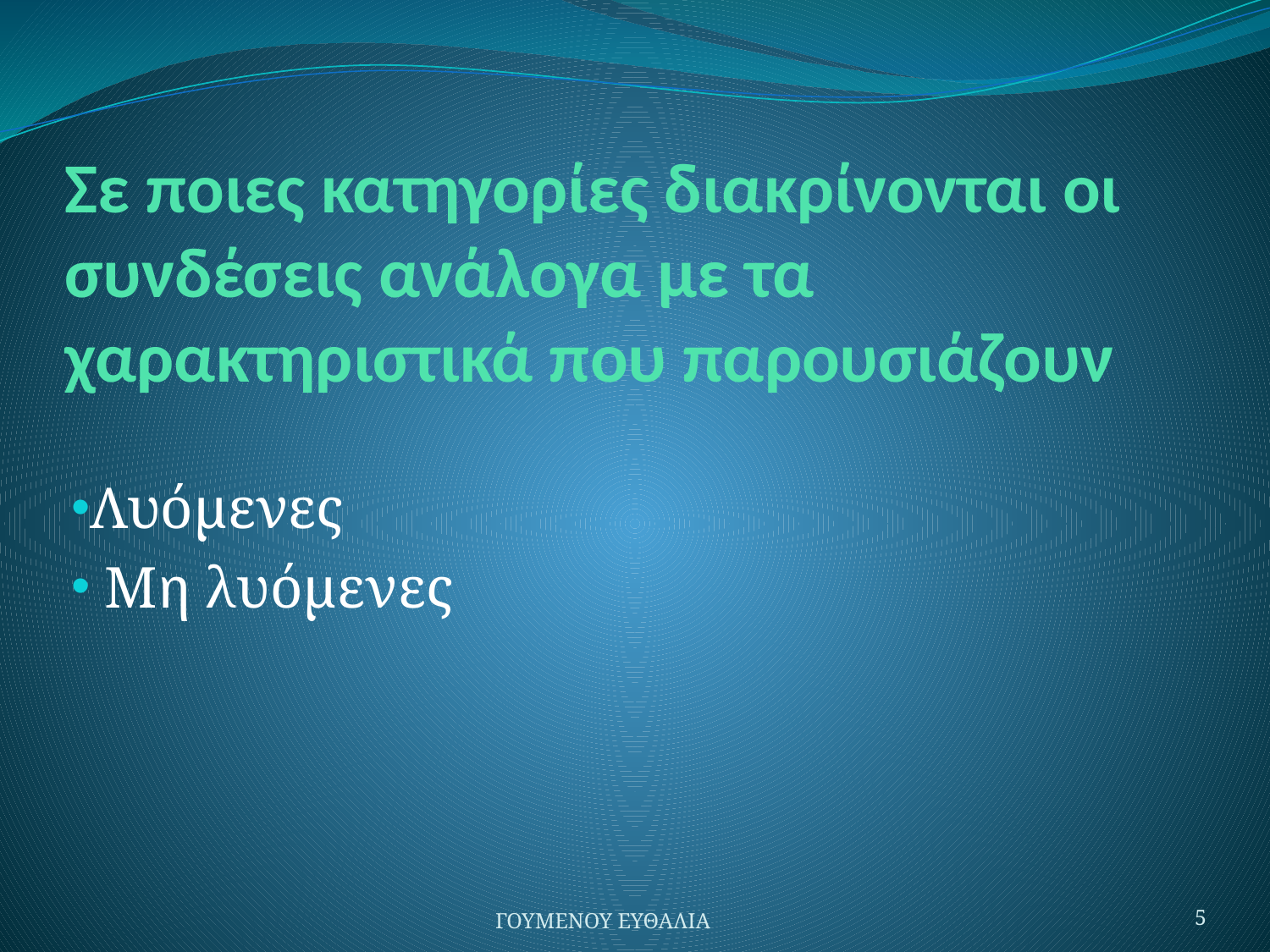

# Σε ποιες κατηγορίες διακρίνονται οι συνδέσεις ανάλογα με τα χαρακτηριστικά που παρουσιάζουν
Λυόμενες
 Μη λυόμενες
ΓΟΥΜΕΝΟΥ ΕΥΘΑΛΙΑ
5